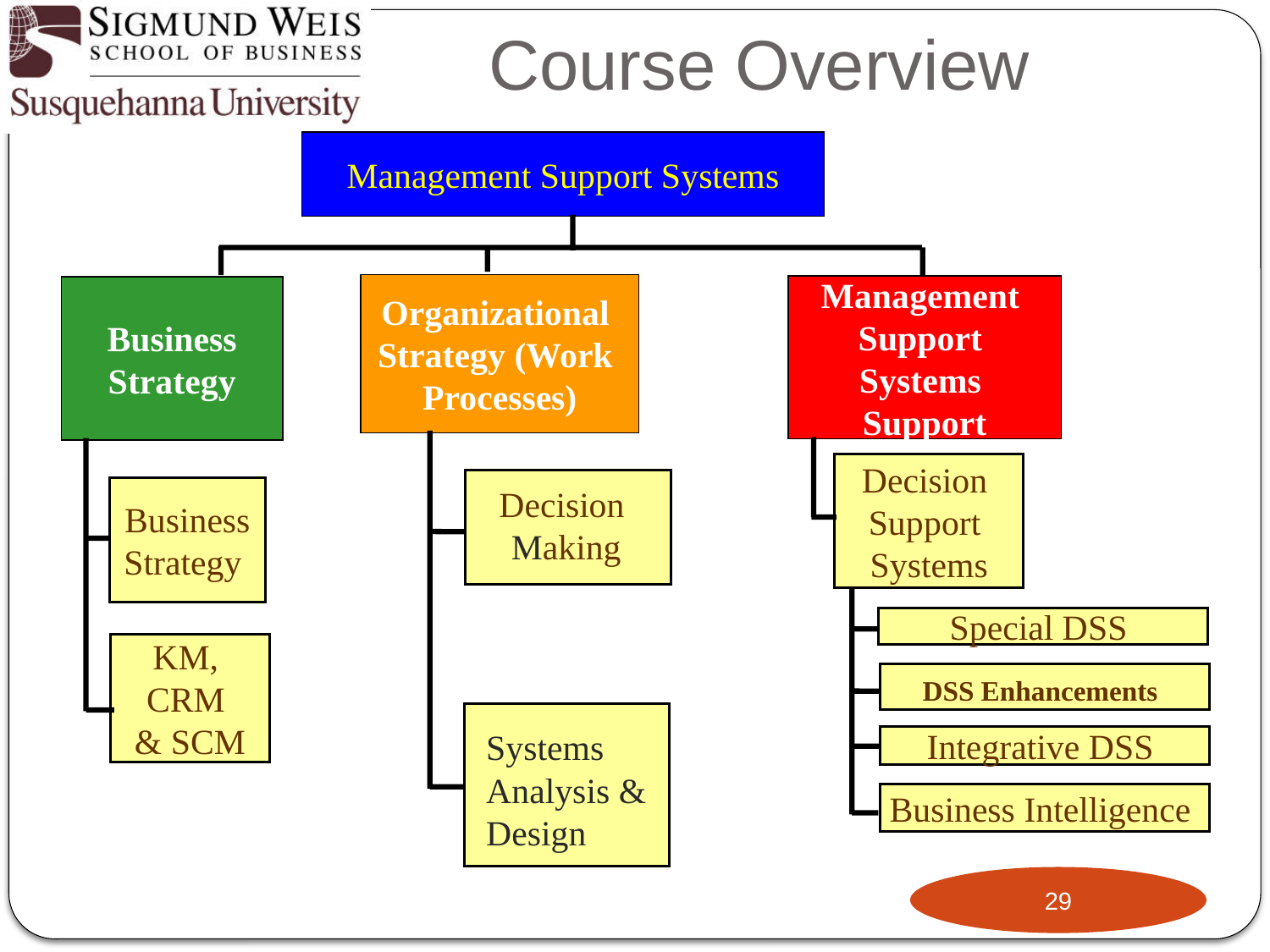

# Course Overview
Management Support Systems

Organizational
Strategy (Work
Processes)
Management
Support
Systems
Support
Business
Strategy

Decision
Support
Systems

Decision
Making
Business
Strategy

Special DSS

KM,
CRM
& SCM
DSS Enhancements

Systems Analysis & Design
Integrative DSS

Business Intelligence

29